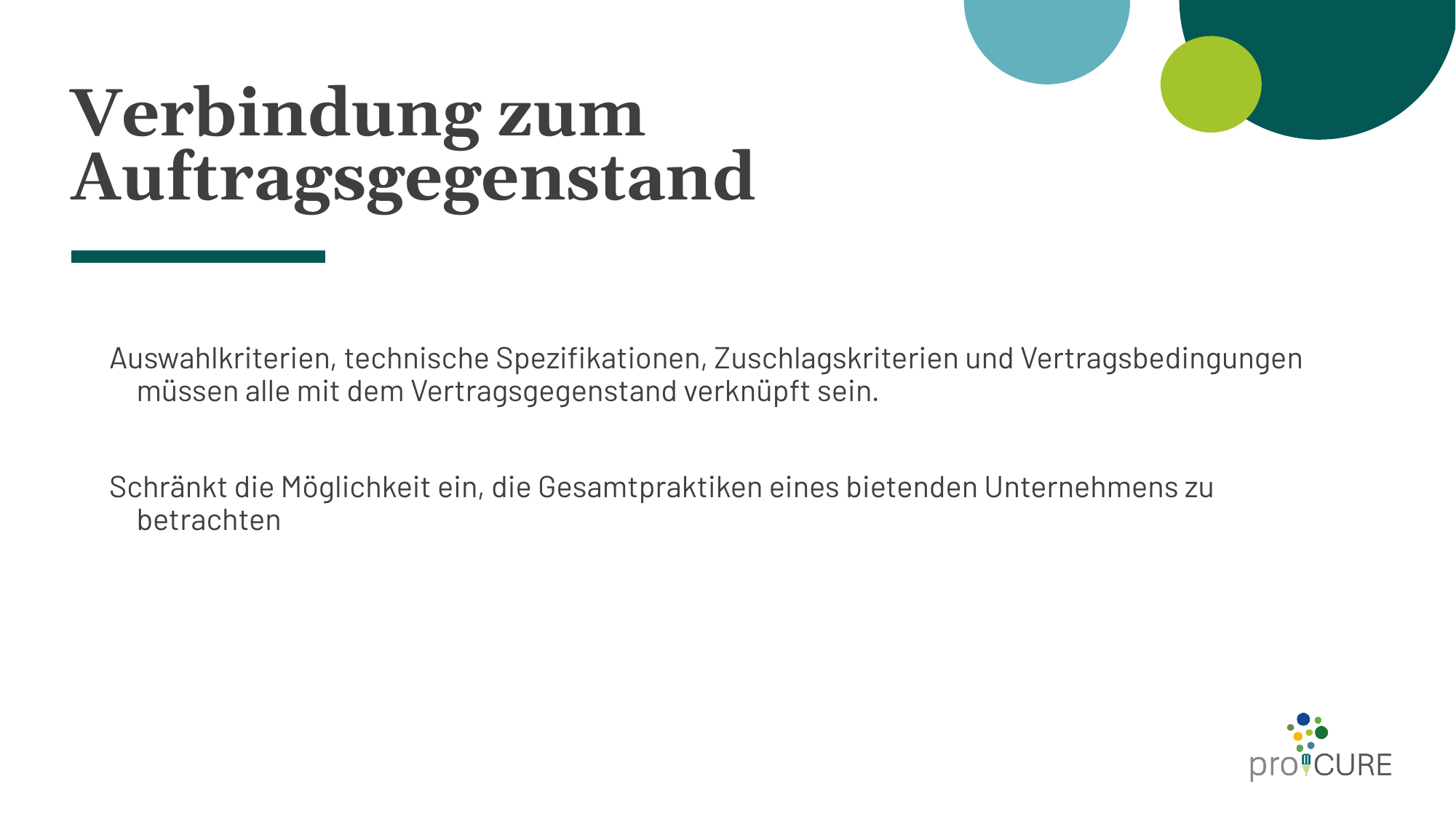

# Verbindung zum Auftragsgegenstand
Auswahlkriterien, technische Spezifikationen, Zuschlagskriterien und Vertragsbedingungen müssen alle mit dem Vertragsgegenstand verknüpft sein.
Schränkt die Möglichkeit ein, die Gesamtpraktiken eines bietenden Unternehmens zu betrachten